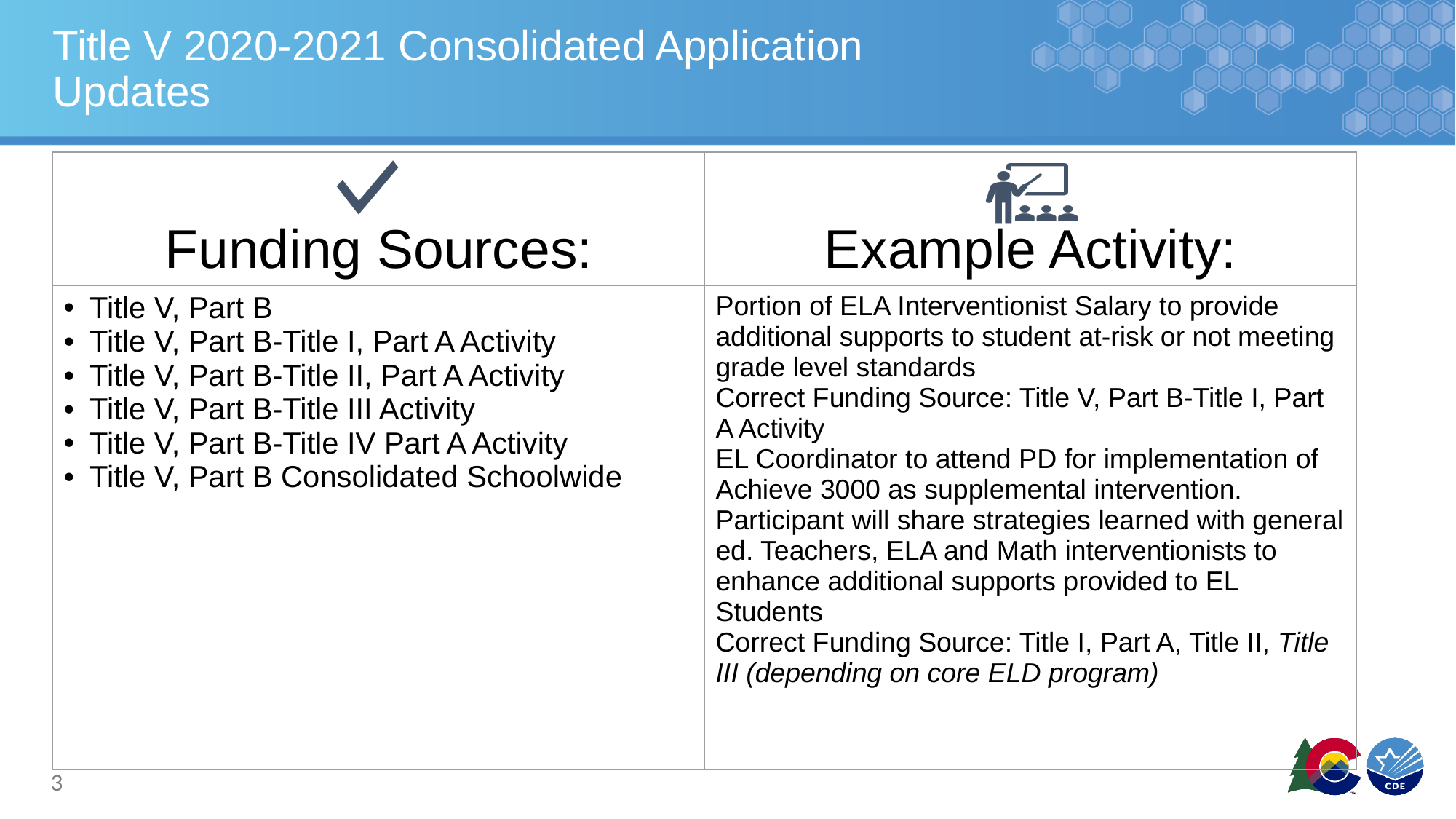

# Title V 2020-2021 Consolidated Application Updates

| Funding Sources: | Example Activity: |
| --- | --- |
| Title V, Part B Title V, Part B-Title I, Part A Activity Title V, Part B-Title II, Part A Activity Title V, Part B-Title III Activity Title V, Part B-Title IV Part A Activity Title V, Part B Consolidated Schoolwide | Portion of ELA Interventionist Salary to provide additional supports to student at-risk or not meeting grade level standards Correct Funding Source: Title V, Part B-Title I, Part A Activity EL Coordinator to attend PD for implementation of Achieve 3000 as supplemental intervention. Participant will share strategies learned with general ed. Teachers, ELA and Math interventionists to enhance additional supports provided to EL Students Correct Funding Source: Title I, Part A, Title II, Title III (depending on core ELD program) |

3